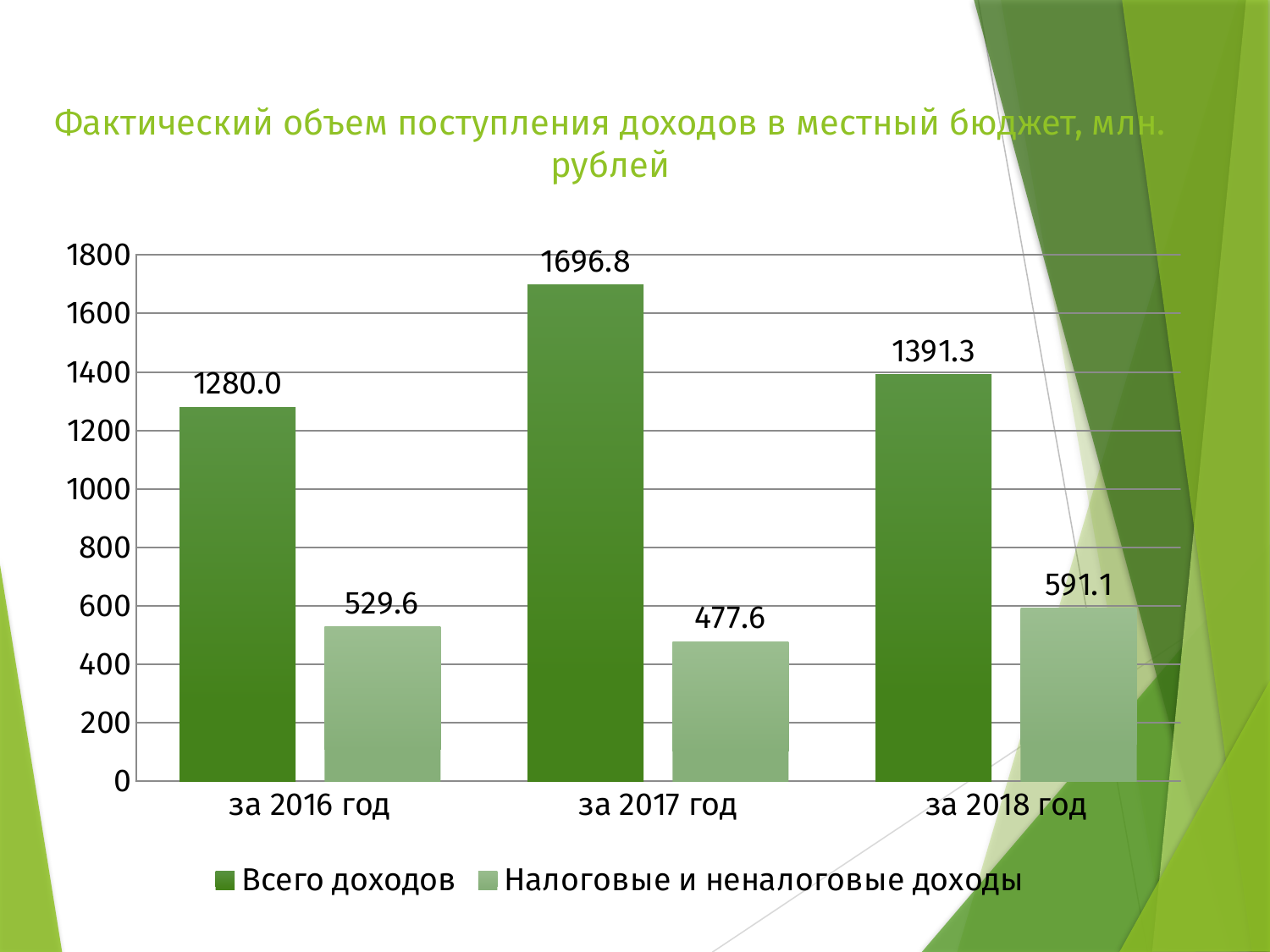

# Фактический объем поступления доходов в местный бюджет, млн. рублей

### Chart

| Category | Всего доходов | Налоговые и неналоговые доходы |
|---|---|---|
| за 2016 год | 1280.0 | 529.6 |
| за 2017 год | 1696.8 | 477.6 |
| за 2018 год | 1391.3 | 591.1 |